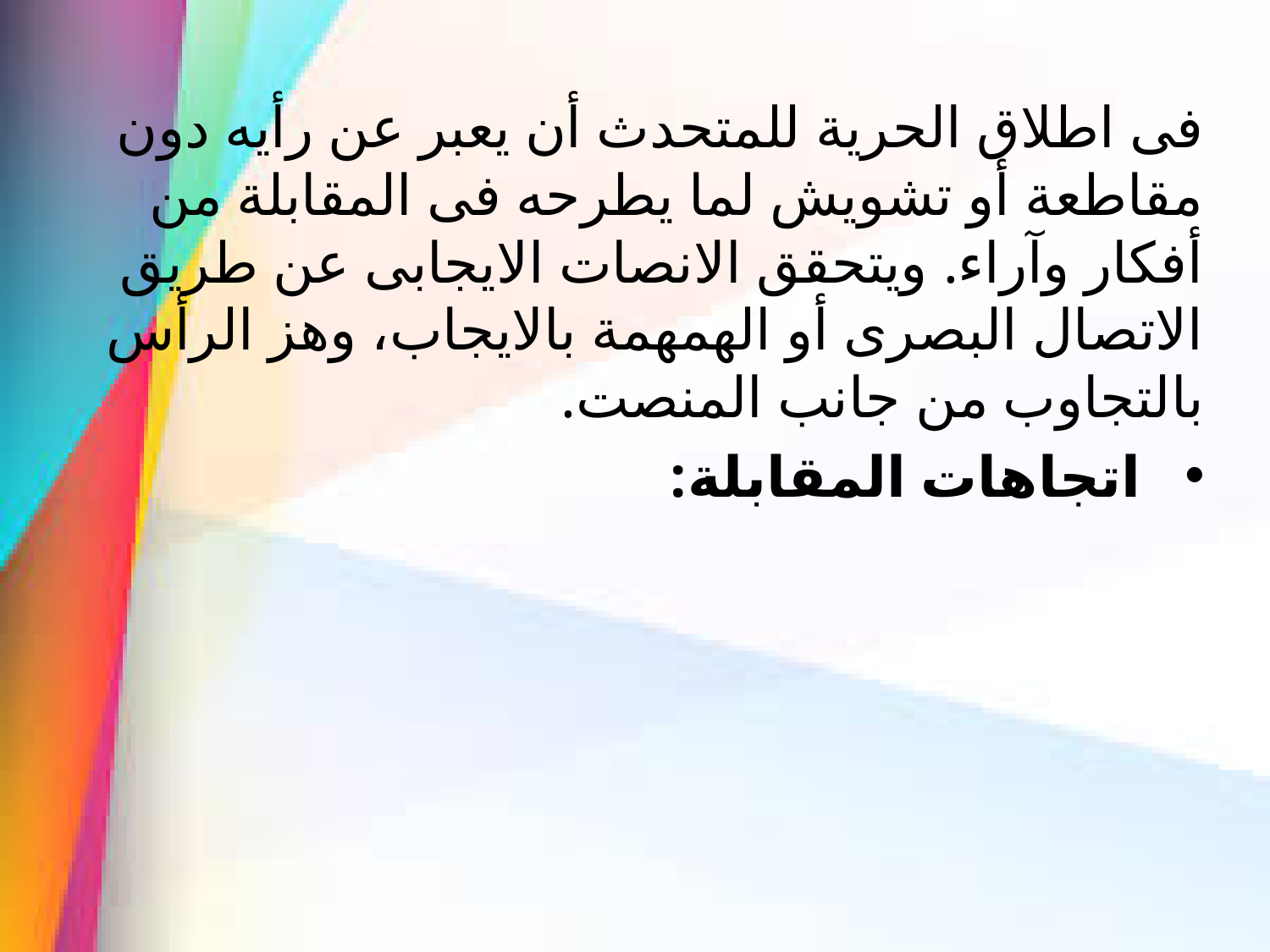

فى اطلاق الحرية للمتحدث أن يعبر عن رأيه دون مقاطعة أو تشويش لما يطرحه فى المقابلة من أفكار وآراء. ويتحقق الانصات الايجابى عن طريق الاتصال البصرى أو الهمهمة بالايجاب، وهز الرأس بالتجاوب من جانب المنصت.
اتجاهات المقابلة: